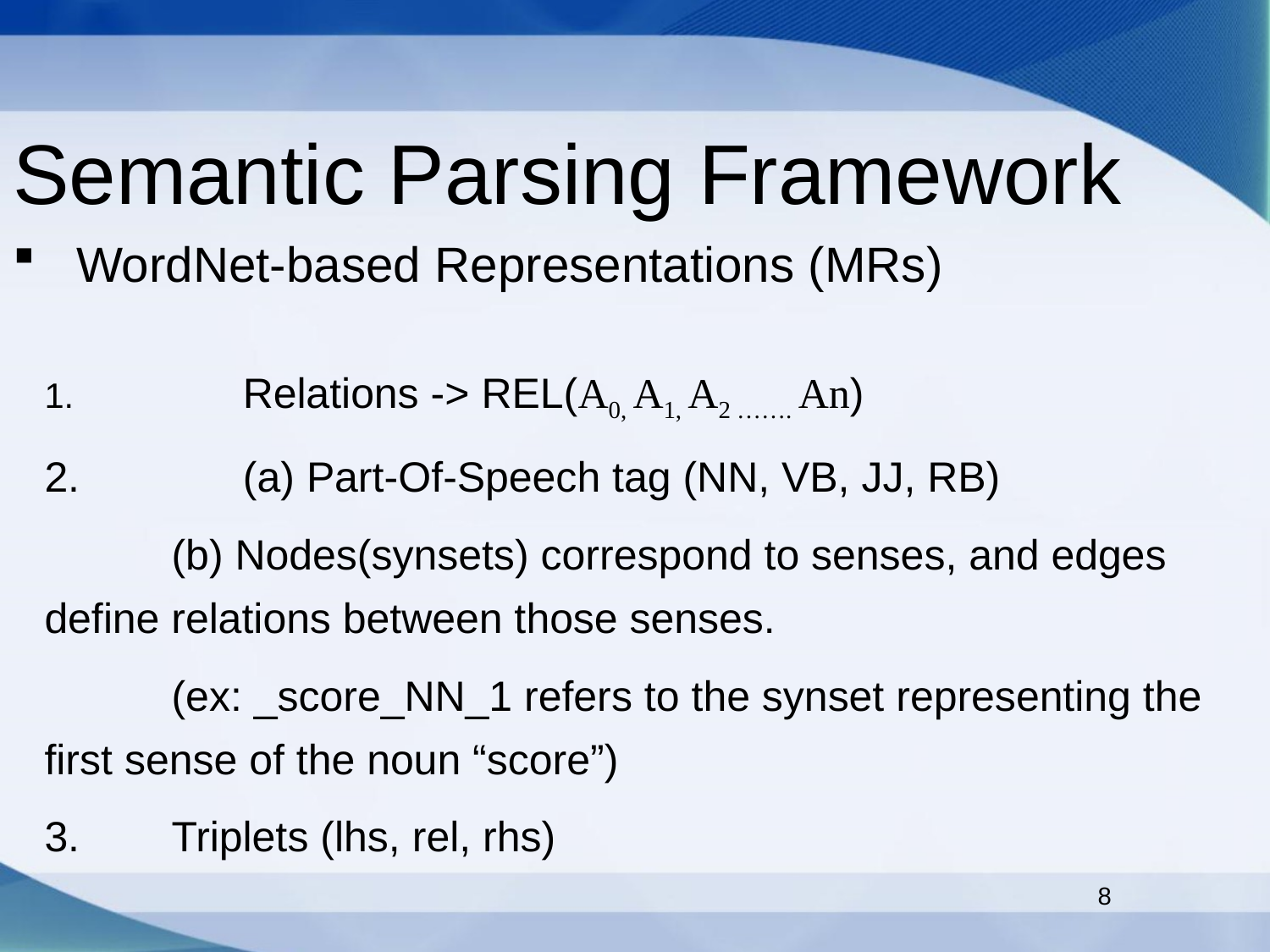

Semantic Parsing Framework
WordNet-based Representations (MRs)

	Relations -> REL(A0, A1, A2 ……. An)
	(a) Part-Of-Speech tag (NN, VB, JJ, RB)
	(b) Nodes(synsets) correspond to senses, and edges define relations between those senses.
	(ex: _score_NN_1 refers to the synset representing the first sense of the noun “score”)
3.	Triplets (lhs, rel, rhs)

8